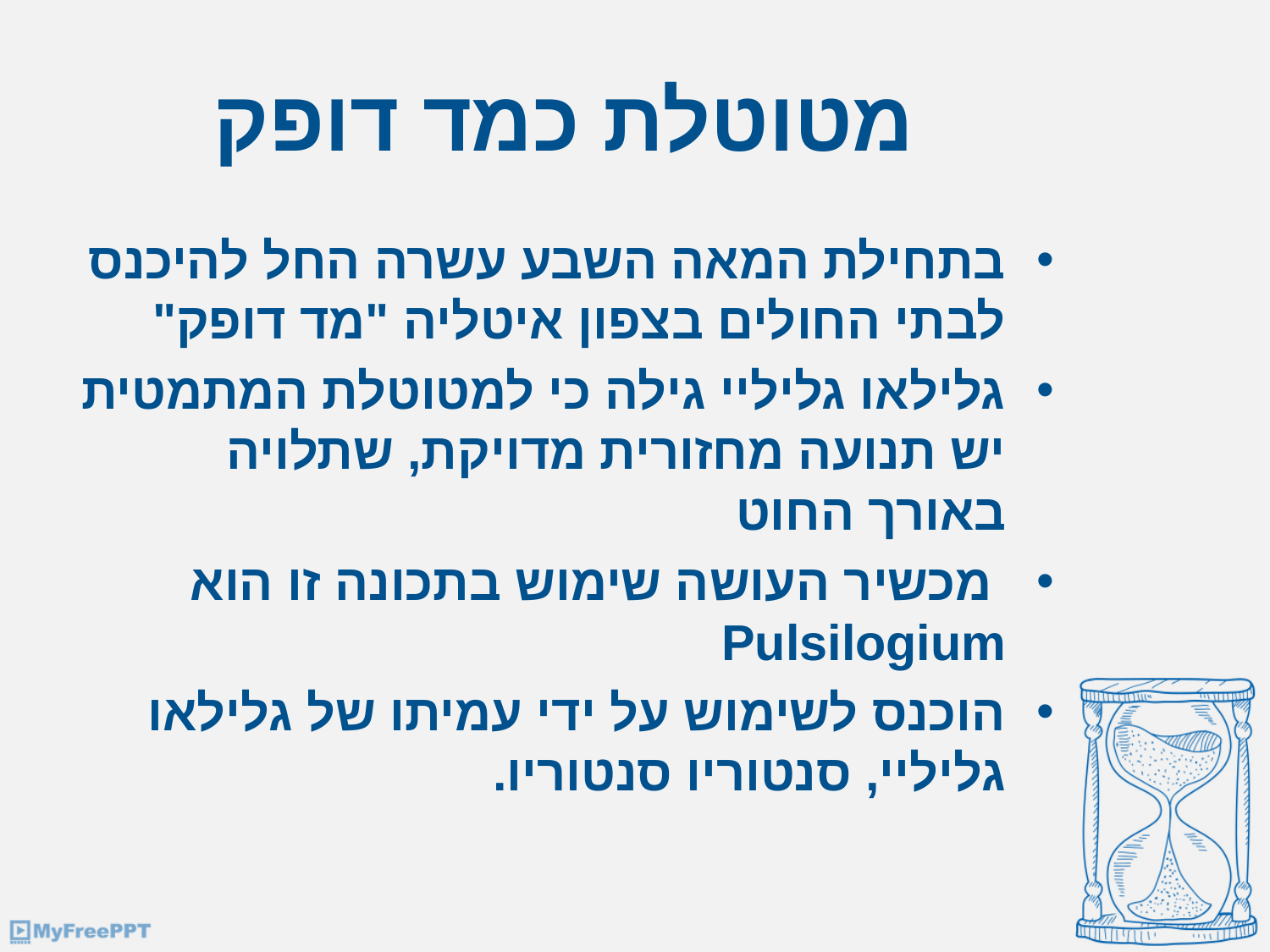

# מטוטלת כמד דופק
בתחילת המאה השבע עשרה החל להיכנס לבתי החולים בצפון איטליה "מד דופק"
גלילאו גליליי גילה כי למטוטלת המתמטית יש תנועה מחזורית מדויקת, שתלויה באורך החוט
 מכשיר העושה שימוש בתכונה זו הוא Pulsilogium
הוכנס לשימוש על ידי עמיתו של גלילאו גליליי, סנטוריו סנטוריו.